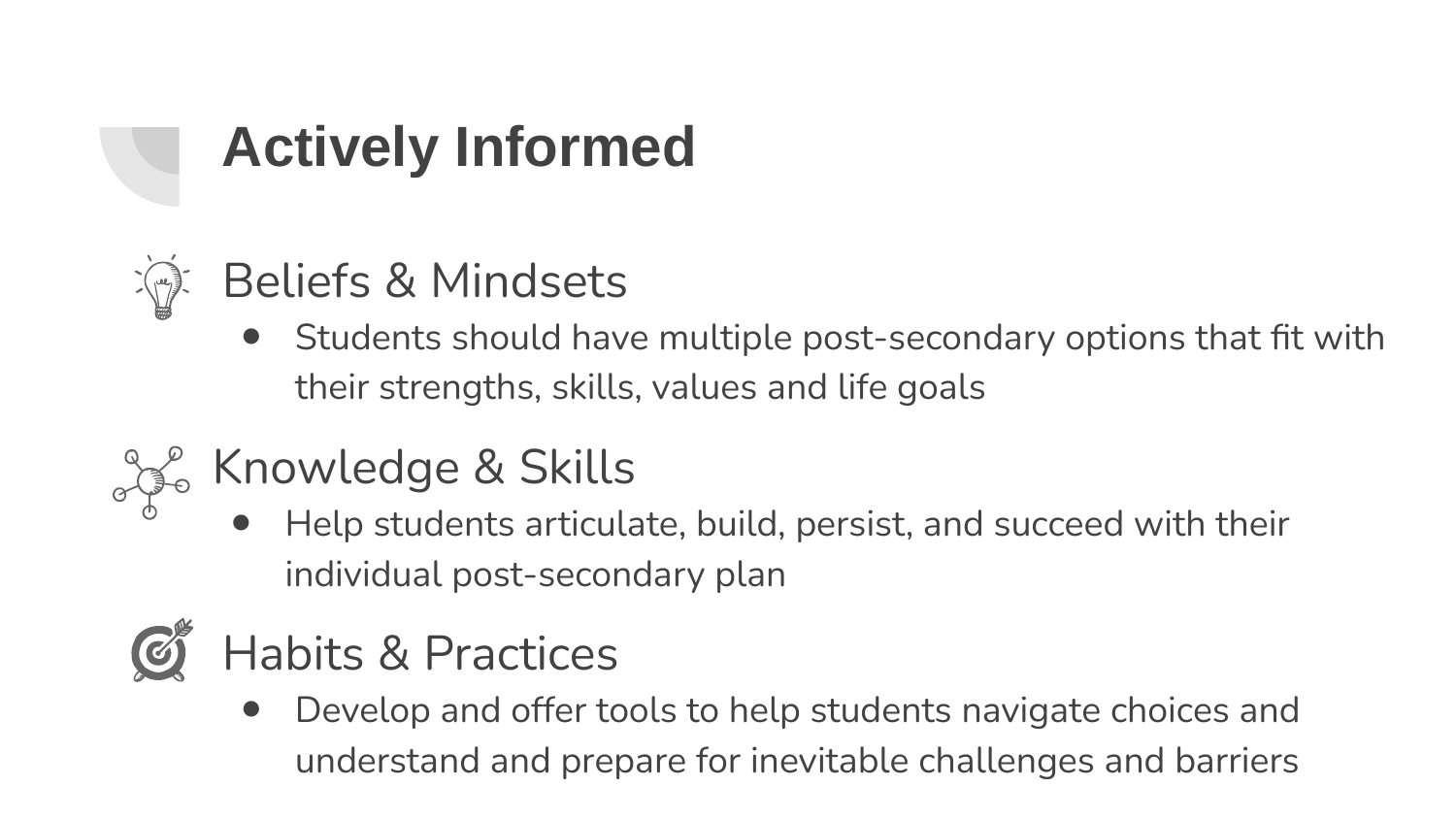

# Actively Informed

Beliefs & Mindsets
Students should have multiple post-secondary options that fit with their strengths, skills, values and life goals

Knowledge & Skills
Help students articulate, build, persist, and succeed with their individual post-secondary plan

Habits & Practices
Develop and offer tools to help students navigate choices and understand and prepare for inevitable challenges and barriers